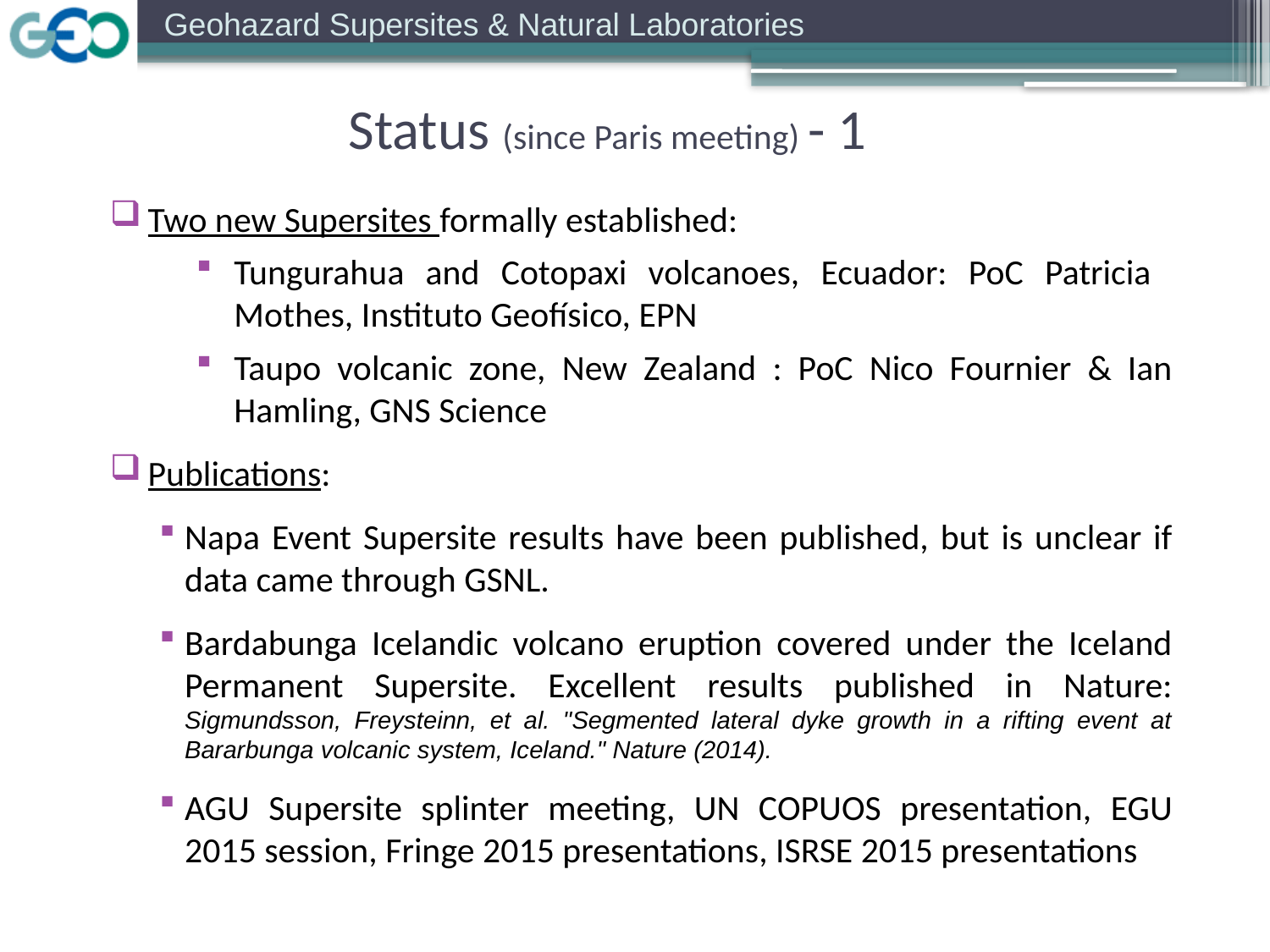

Status (since Paris meeting) - 1

Two new Supersites formally established:
Tungurahua and Cotopaxi volcanoes, Ecuador: PoC Patricia  Mothes, Instituto Geofísico, EPN
Taupo volcanic zone, New Zealand : PoC Nico Fournier & Ian Hamling, GNS Science
Publications:
Napa Event Supersite results have been published, but is unclear if data came through GSNL.
Bardabunga Icelandic volcano eruption covered under the Iceland Permanent Supersite. Excellent results published in Nature: Sigmundsson, Freysteinn, et al. "Segmented lateral dyke growth in a rifting event at Bararbunga volcanic system, Iceland." Nature (2014).
AGU Supersite splinter meeting, UN COPUOS presentation, EGU 2015 session, Fringe 2015 presentations, ISRSE 2015 presentations